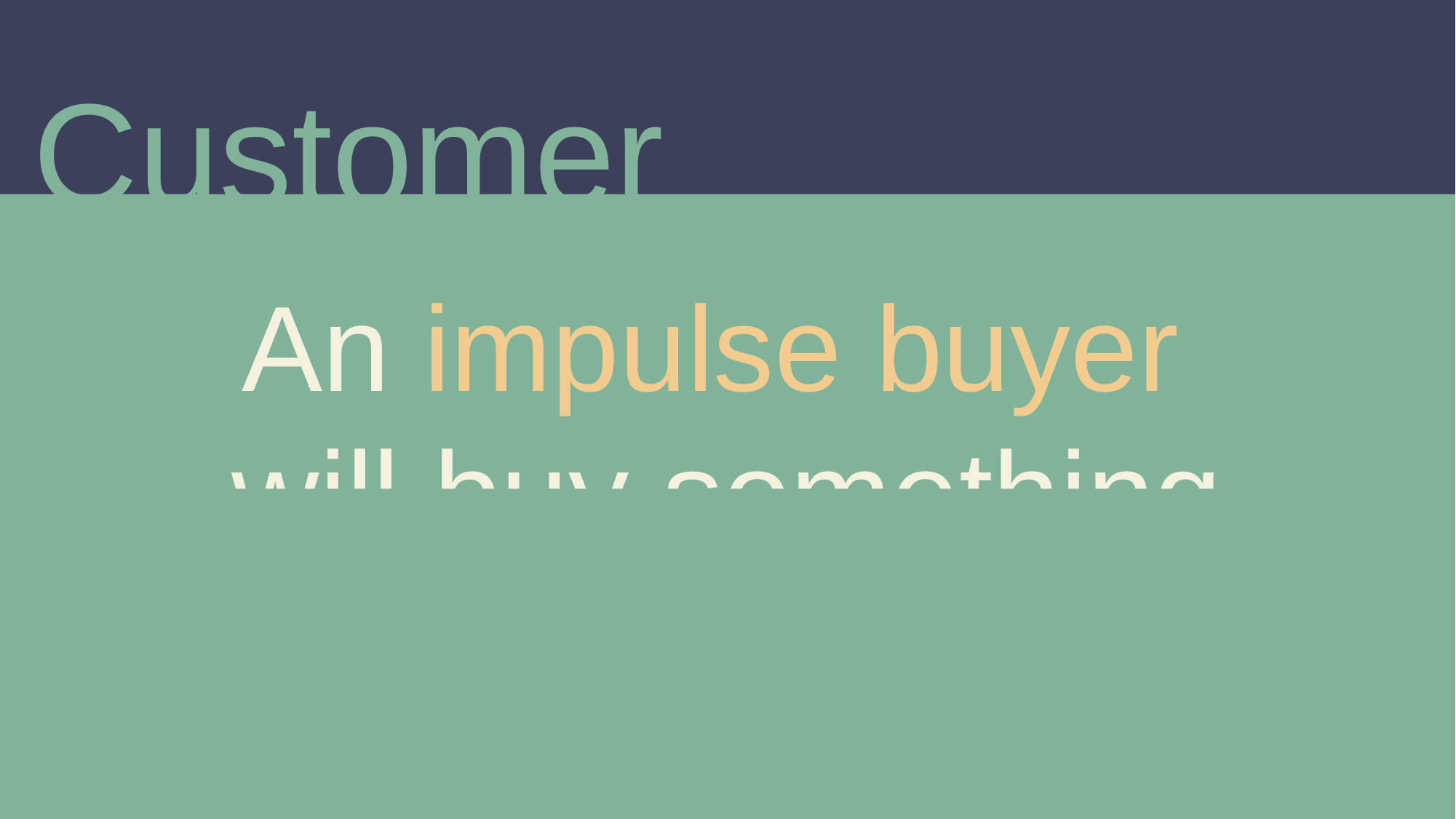

Customer
An impulse buyer
will buy something unplanned.